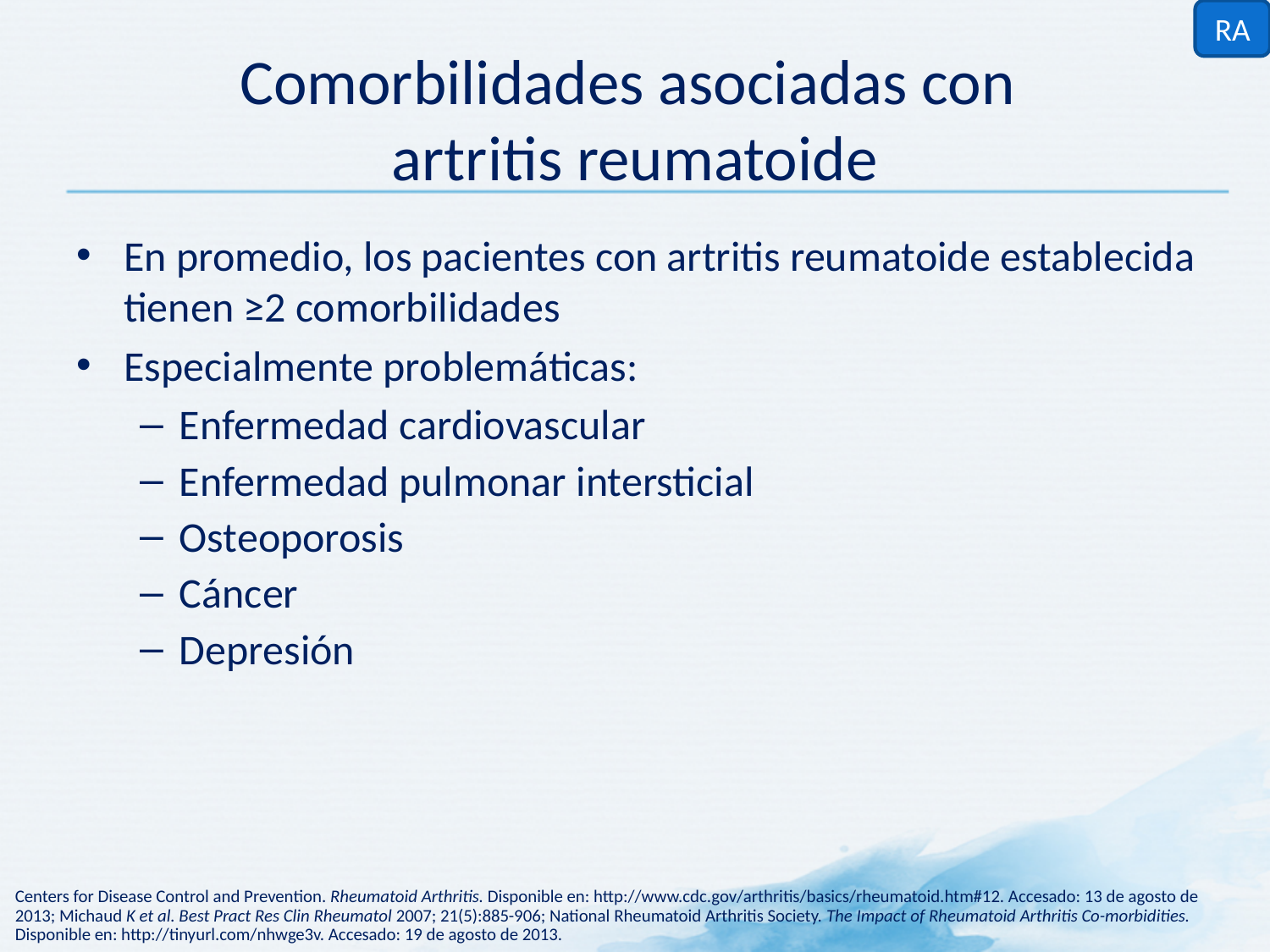

RA
# Comorbilidades asociadas con artritis reumatoide
En promedio, los pacientes con artritis reumatoide establecida tienen ≥2 comorbilidades
Especialmente problemáticas:
Enfermedad cardiovascular
Enfermedad pulmonar intersticial
Osteoporosis
Cáncer
Depresión
Centers for Disease Control and Prevention. Rheumatoid Arthritis. Disponible en: http://www.cdc.gov/arthritis/basics/rheumatoid.htm#12. Accesado: 13 de agosto de 2013; Michaud K et al. Best Pract Res Clin Rheumatol 2007; 21(5):885-906; National Rheumatoid Arthritis Society. The Impact of Rheumatoid Arthritis Co-morbidities.
Disponible en: http://tinyurl.com/nhwge3v. Accesado: 19 de agosto de 2013.